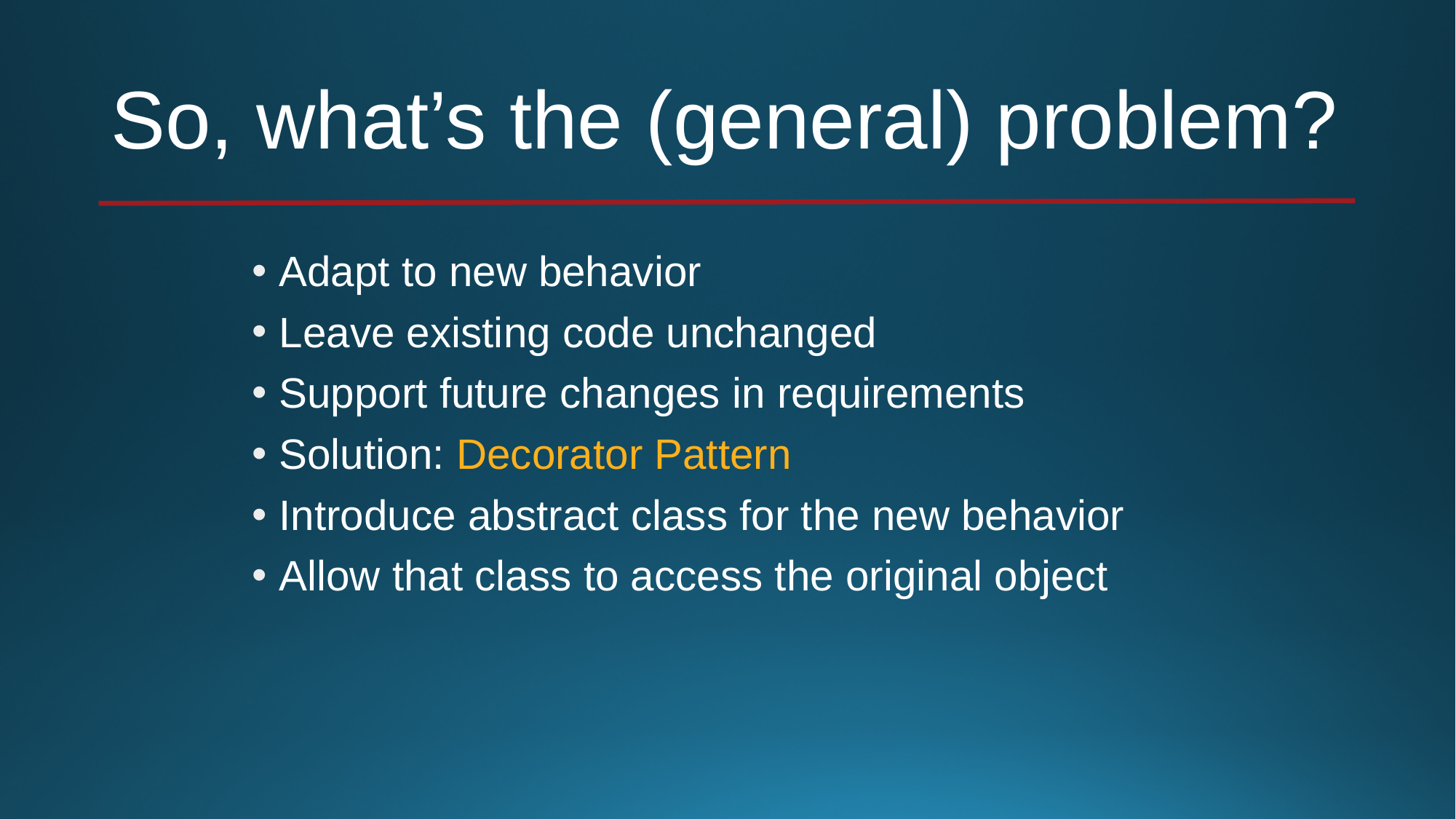

# So, what’s the (general) problem?
Adapt to new behavior
Leave existing code unchanged
Support future changes in requirements
Solution: Decorator Pattern
Introduce abstract class for the new behavior
Allow that class to access the original object